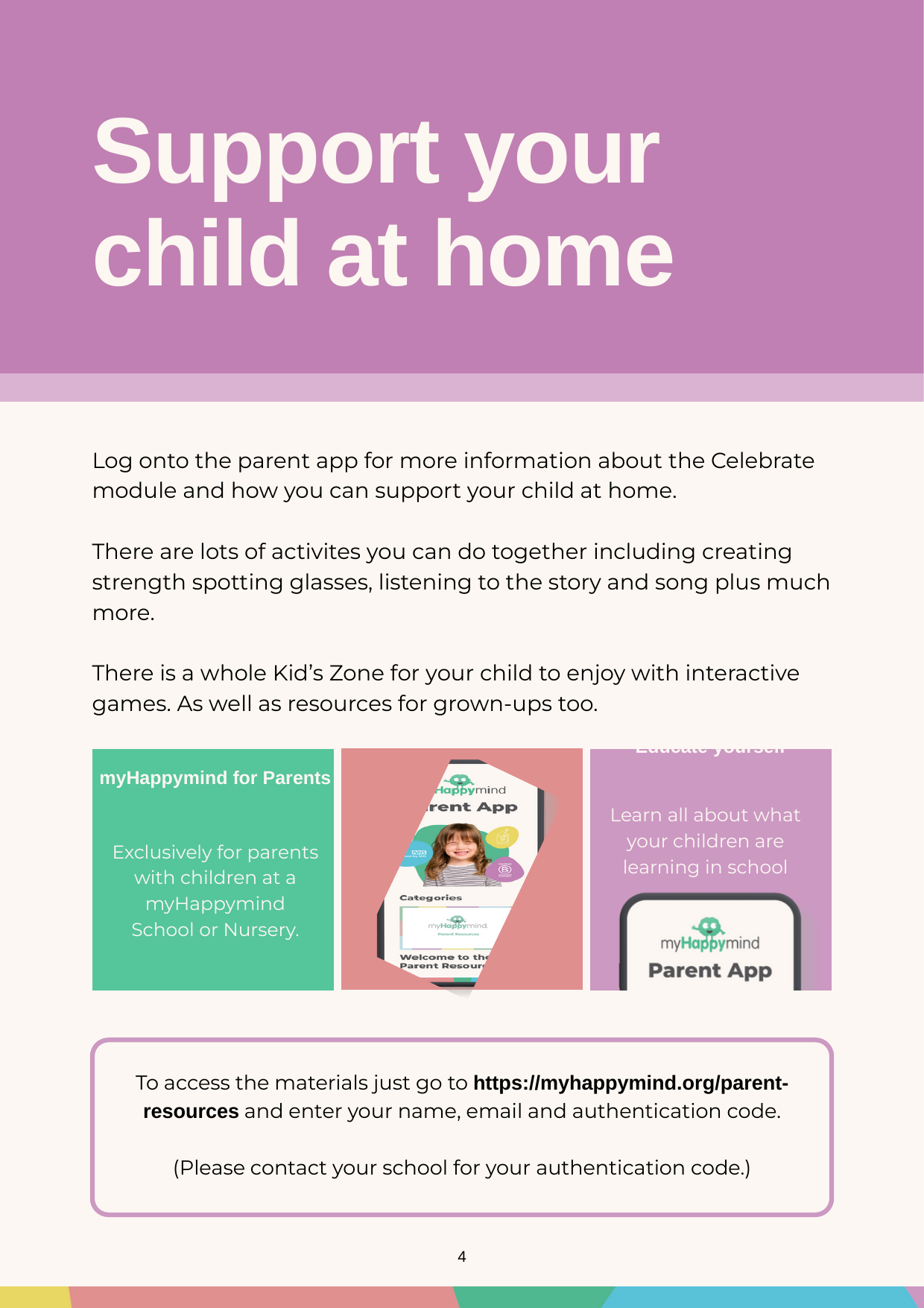

Support your child at home

Log onto the parent app for more information about the Celebrate module and how you can support your child at home.

There are lots of activites you can do together including creating strength spotting glasses, listening to the story and song plus much more.

There is a whole Kid’s Zone for your child to enjoy with interactive games. As well as resources for grown-ups too.

Educate yourself

myHappymind for Parents

Learn all about what your children are learning in school
Exclusively for parents with children at a myHappymind School or Nursery.

To access the materials just go to https://myhappymind.org/parent-resources and enter your name, email and authentication code.

(Please contact your school for your authentication code.)
4